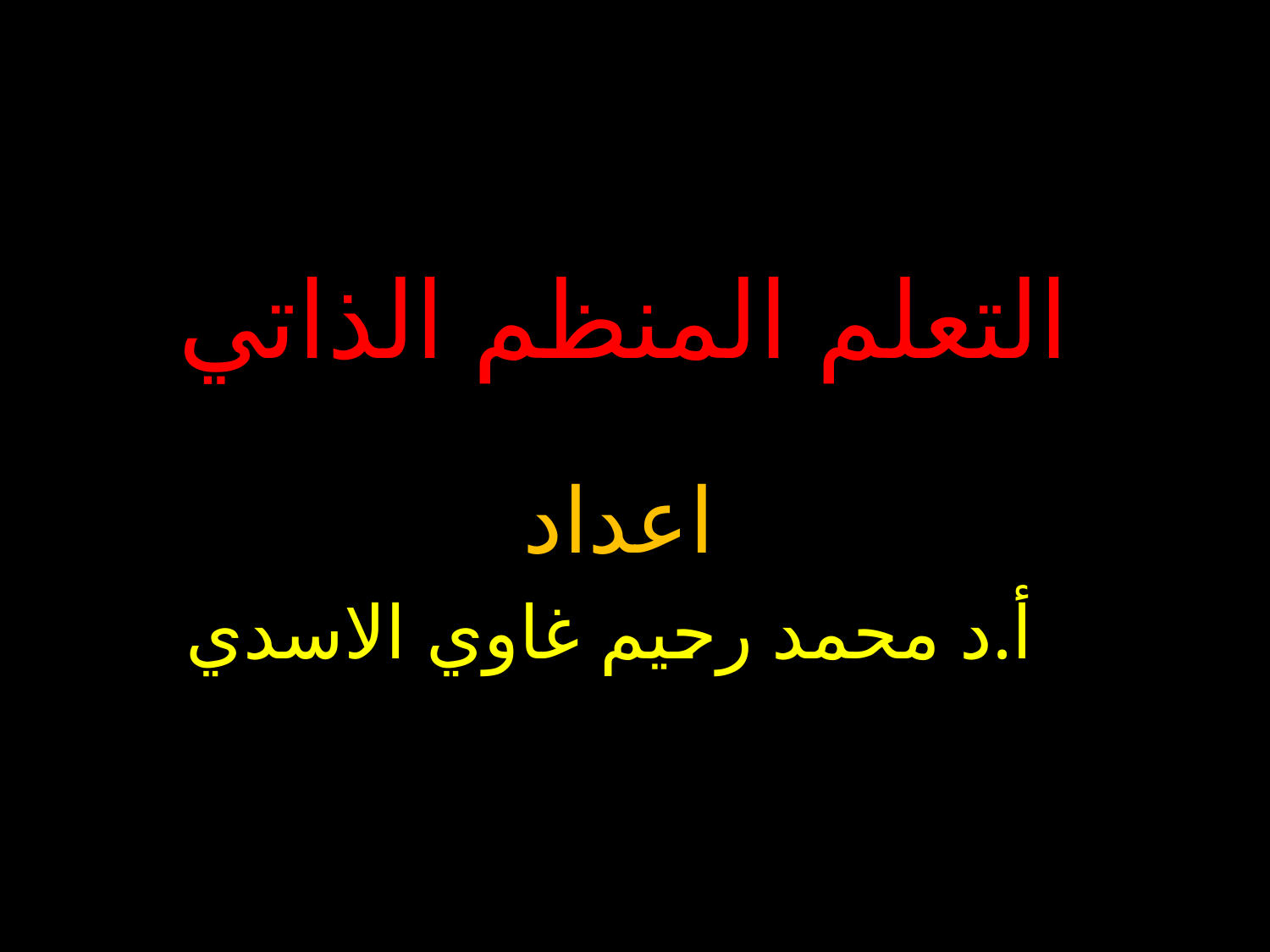

# التعلم المنظم الذاتي
اعداد
أ.د محمد رحيم غاوي الاسدي